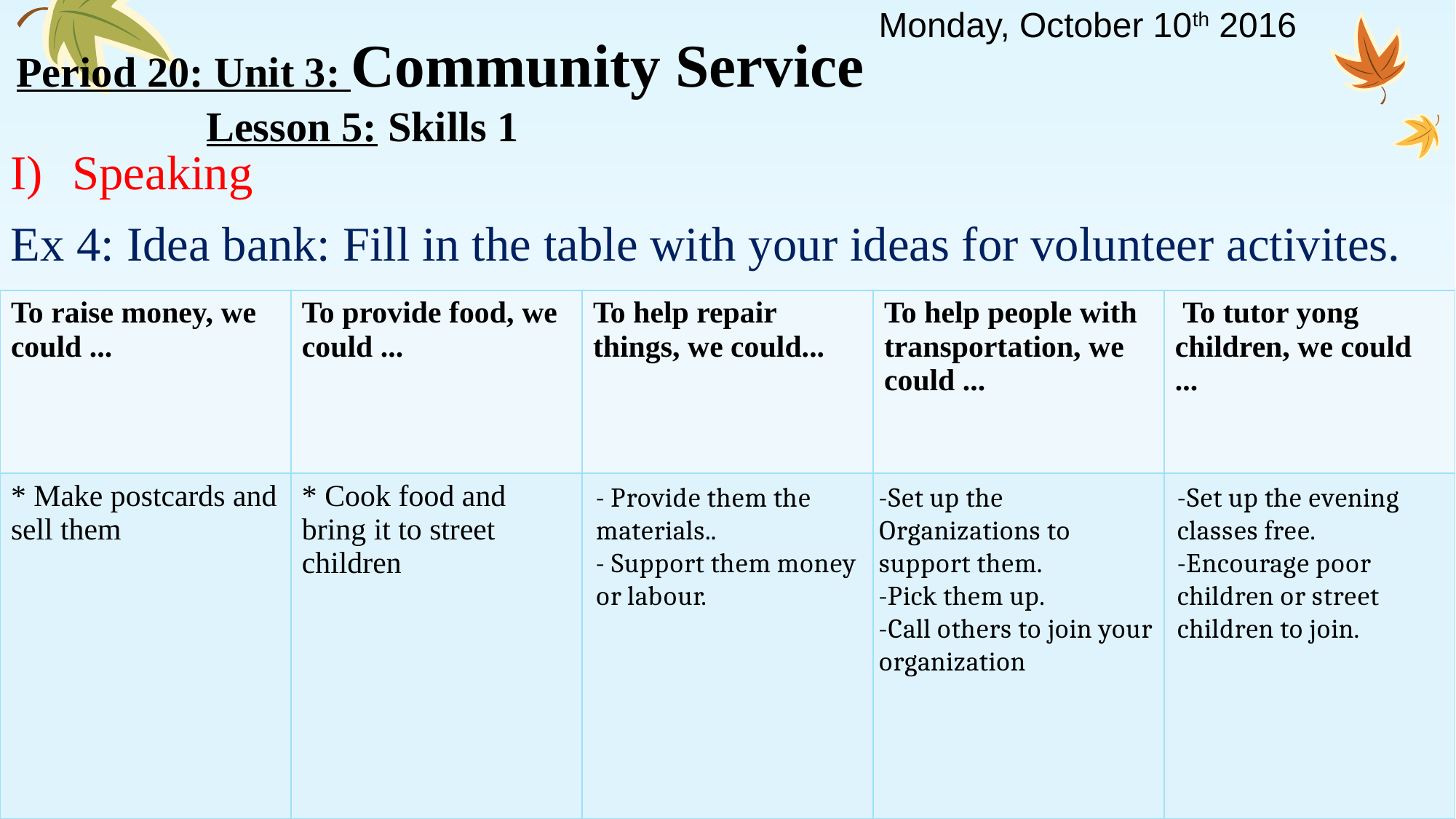

Period 20: Unit 3: Community Service
                  Lesson 5: Skills 1
Monday, October 10th 2016
Speaking

Ex 4: Idea bank: Fill in the table with your ideas for volunteer activites.
| To raise money, we could ... | To provide food, we could ... | To help repair things, we could... | To help people with transportation, we could ... | To tutor yong children, we could ... |
| --- | --- | --- | --- | --- |
| \* Make postcards and sell them | \* Cook food and bring it to street children |  |  |  |
- Provide them the materials..
- Support them money or labour.
-Set up the
Organizations to support them.
-Pick them up.
-Call others to join your organization
-Set up the evening classes free.
-Encourage poor children or street children to join.